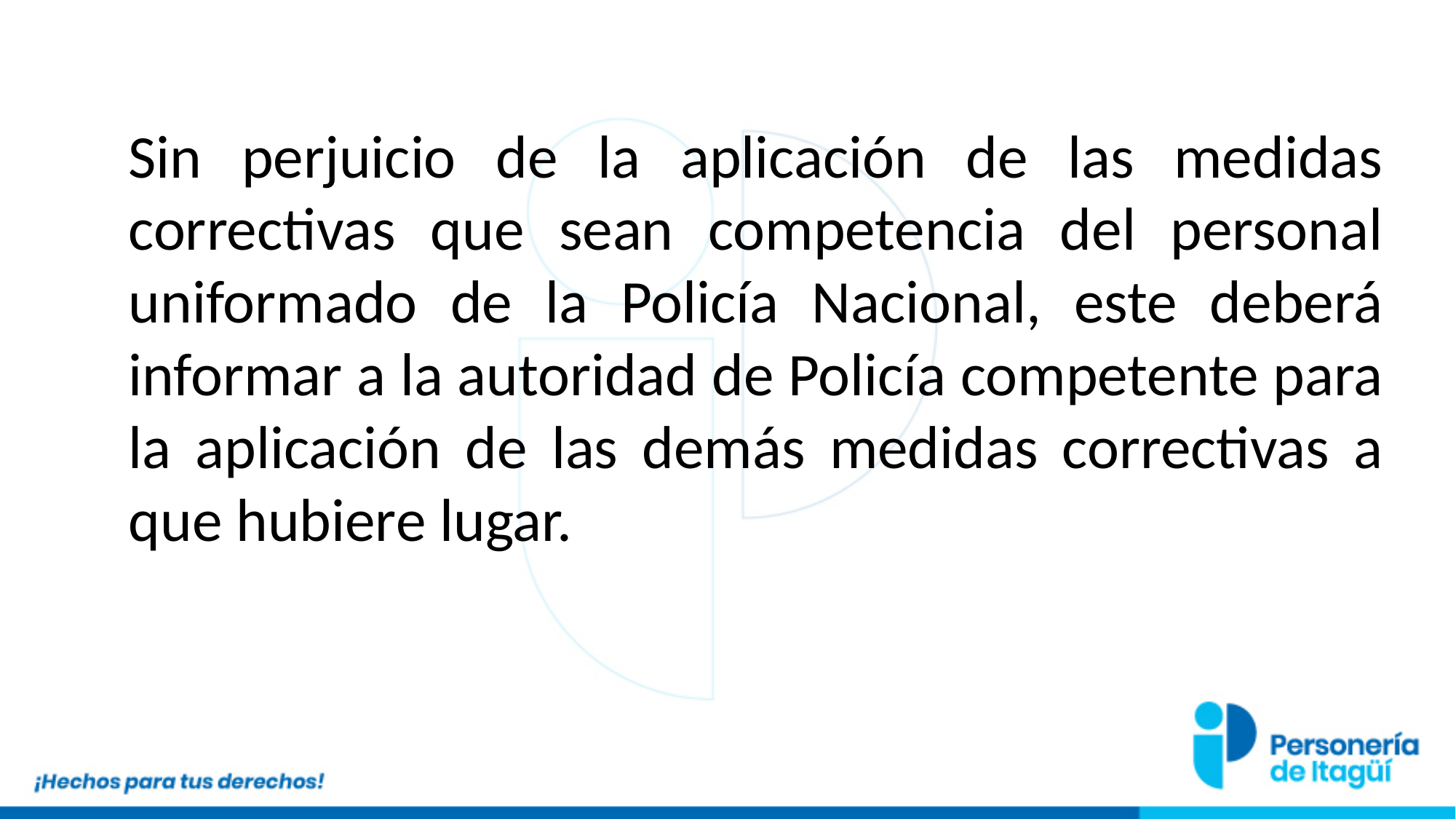

Sin perjuicio de la aplicación de las medidas correctivas que sean competencia del personal uniformado de la Policía Nacional, este deberá informar a la autoridad de Policía competente para la aplicación de las demás medidas correctivas a que hubiere lugar.